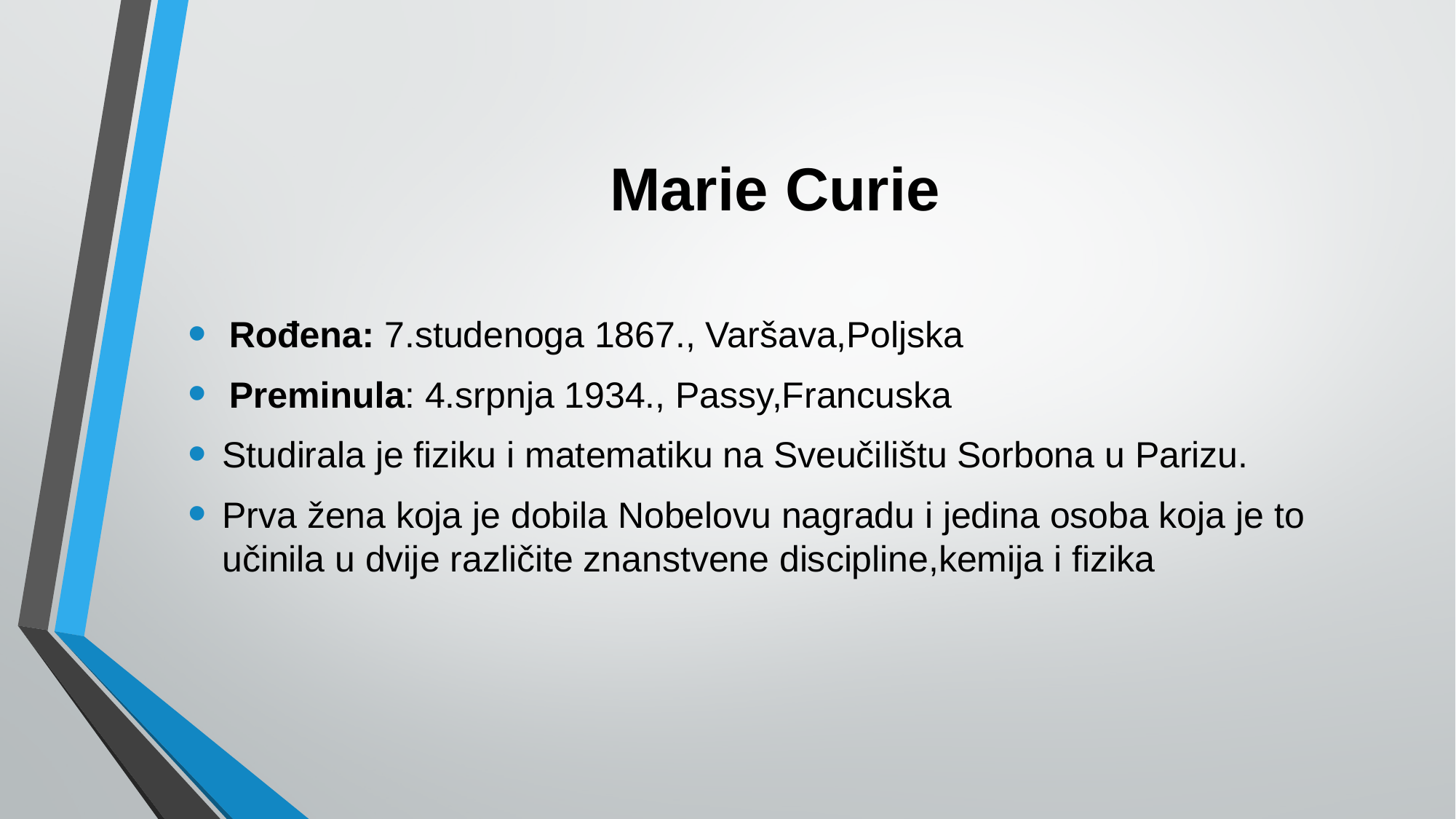

# Marie Curie
Rođena: 7.studenoga 1867., Varšava,Poljska
Preminula: 4.srpnja 1934., Passy,Francuska
Studirala je fiziku i matematiku na Sveučilištu Sorbona u Parizu.
Prva žena koja je dobila Nobelovu nagradu i jedina osoba koja je to učinila u dvije različite znanstvene discipline,kemija i fizika